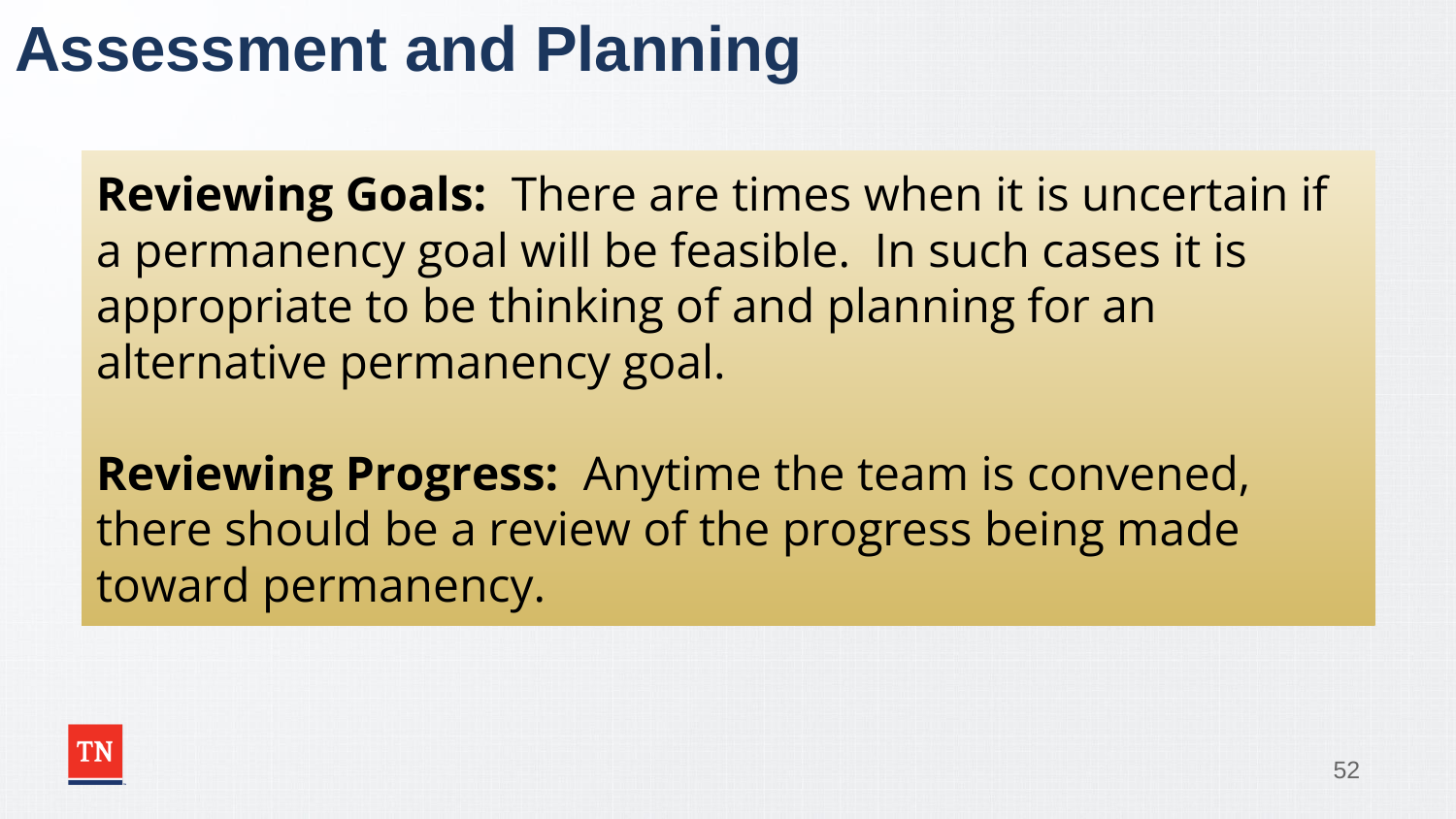

# Assessment and Planning
Reviewing Goals:  There are times when it is uncertain if a permanency goal will be feasible.  In such cases it is appropriate to be thinking of and planning for an alternative permanency goal.

Reviewing Progress:  Anytime the team is convened, there should be a review of the progress being made toward permanency.